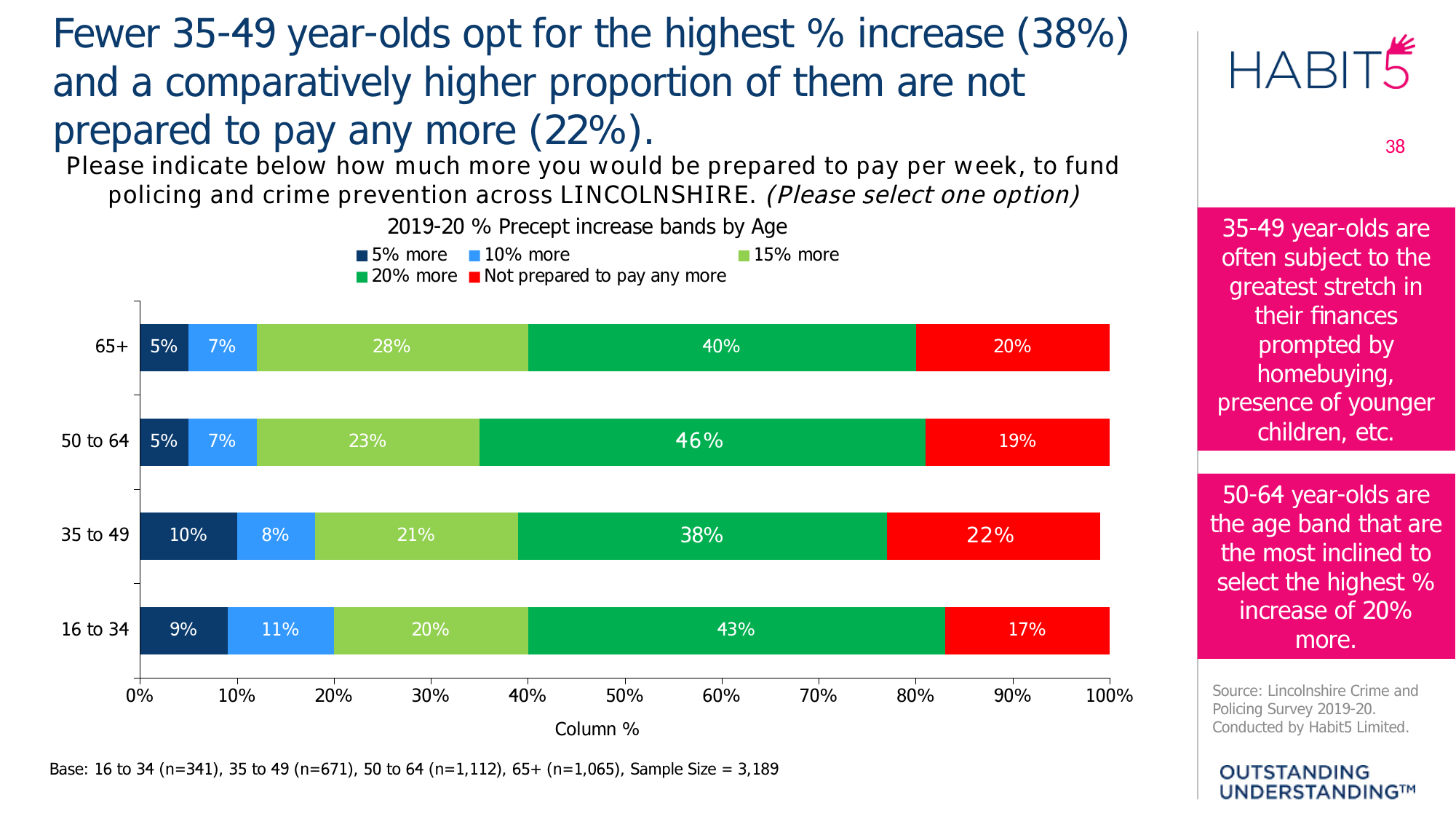

Fewer 35-49 year-olds opt for the highest % increase (38%) and a comparatively higher proportion of them are not prepared to pay any more (22%).
38
Please indicate below how much more you would be prepared to pay per week, to fund
policing and crime prevention across LINCOLNSHIRE. (Please select one option)
2019-20 % Precept increase bands by Age
35-49 year-olds are often subject to the greatest stretch in their finances prompted by homebuying, presence of younger children, etc.

### Chart

| Category | 5% more | 10% more | 15% more | 20% more | Not prepared to pay any more |
|---|---|---|---|---|---|
| 16 to 34 | 0.09 | 0.11 | 0.2 | 0.43 | 0.17 |
| 35 to 49 | 0.1 | 0.08 | 0.21 | 0.38 | 0.22 |
| 50 to 64 | 0.05 | 0.07 | 0.23 | 0.46 | 0.19 |
| 65+ | 0.05 | 0.07 | 0.28 | 0.4 | 0.2 |
50-64 year-olds are the age band that are the most inclined to select the highest % increase of 20% more.
Base: 16 to 34 (n=341), 35 to 49 (n=671), 50 to 64 (n=1,112), 65+ (n=1,065), Sample Size = 3,189